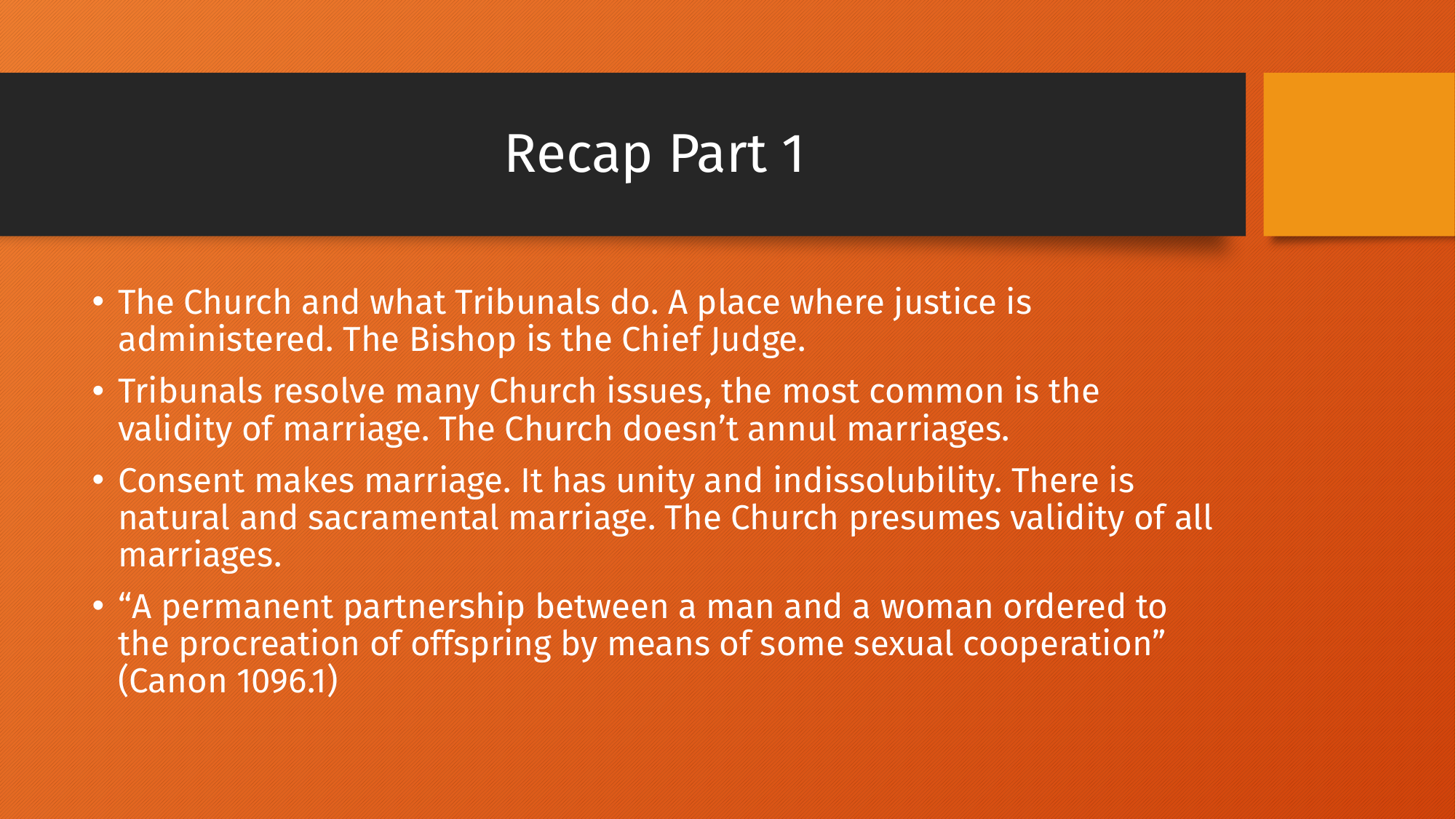

# Recap Part 1
The Church and what Tribunals do. A place where justice is administered. The Bishop is the Chief Judge.
Tribunals resolve many Church issues, the most common is the validity of marriage. The Church doesn’t annul marriages.
Consent makes marriage. It has unity and indissolubility. There is natural and sacramental marriage. The Church presumes validity of all marriages.
“A permanent partnership between a man and a woman ordered to the procreation of offspring by means of some sexual cooperation” (Canon 1096.1)